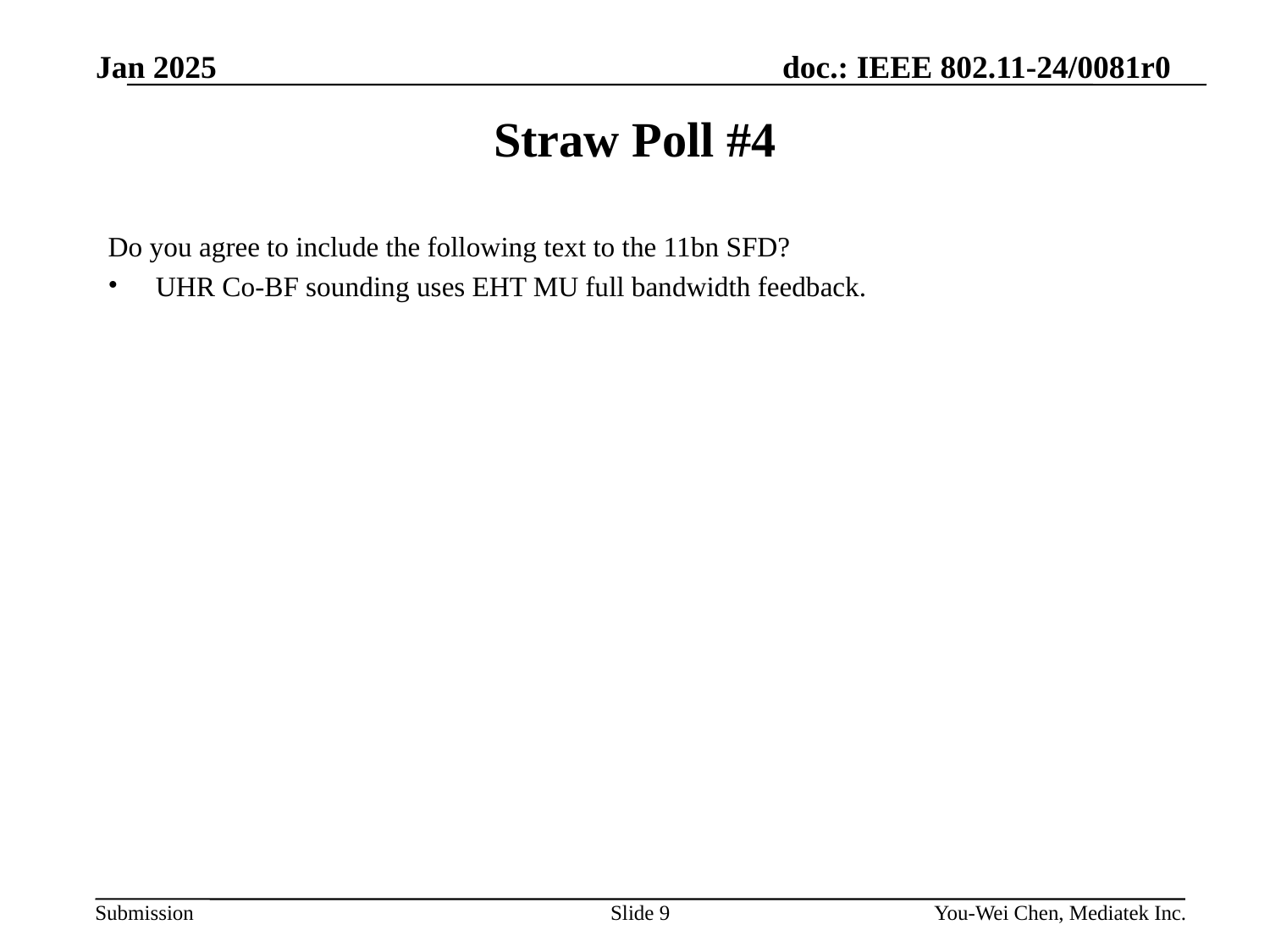

# Straw Poll #4
Do you agree to include the following text to the 11bn SFD?
UHR Co-BF sounding uses EHT MU full bandwidth feedback.

Slide 9
You-Wei Chen, Mediatek Inc.